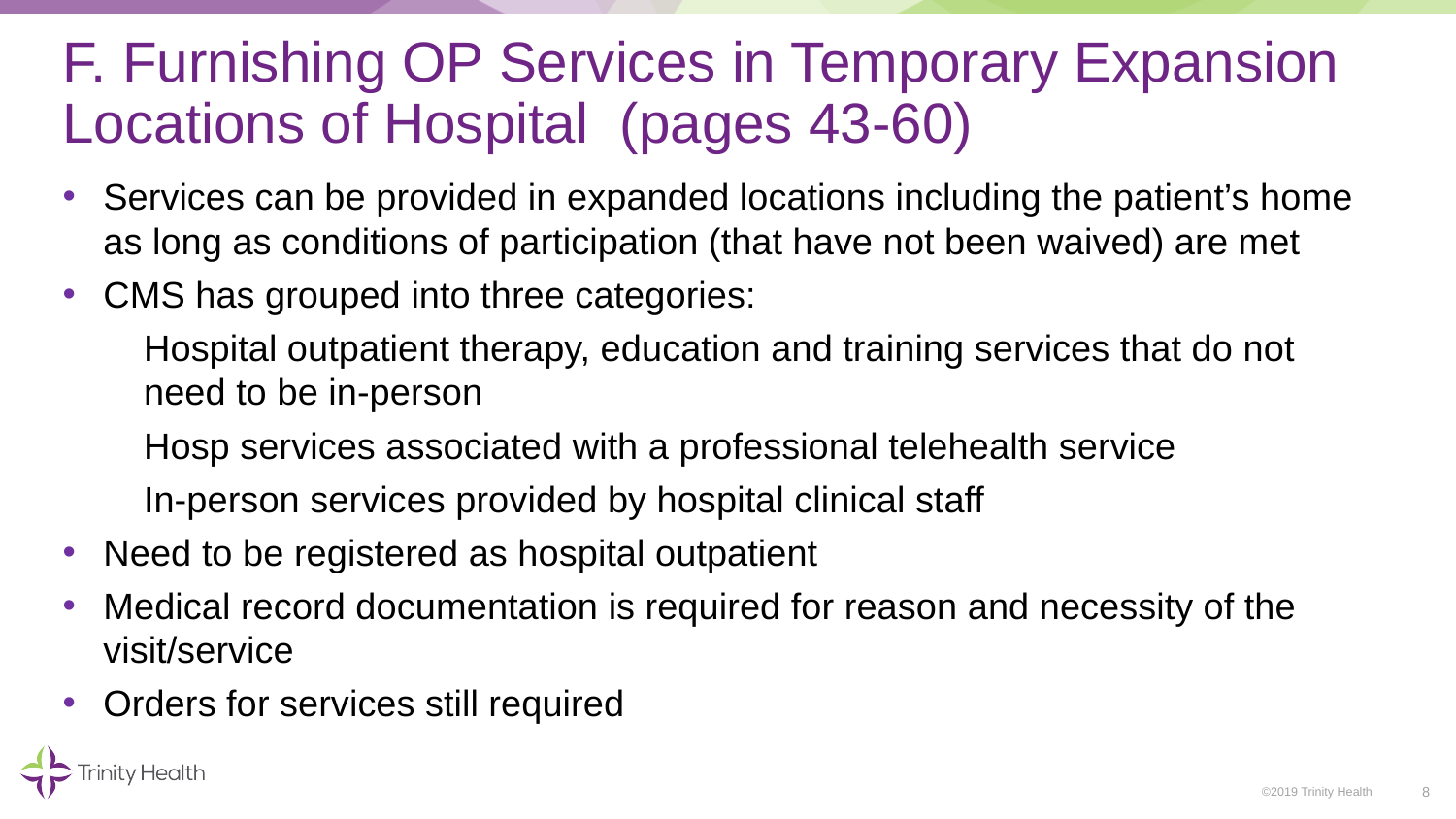

# F. Furnishing OP Services in Temporary Expansion Locations of Hospital  (pages 43-60)
Services can be provided in expanded locations including the patient’s home as long as conditions of participation (that have not been waived) are met
CMS has grouped into three categories:
Hospital outpatient therapy, education and training services that do not need to be in-person
Hosp services associated with a professional telehealth service
In-person services provided by hospital clinical staff
Need to be registered as hospital outpatient
Medical record documentation is required for reason and necessity of the visit/service
Orders for services still required

8
©2019 Trinity Health